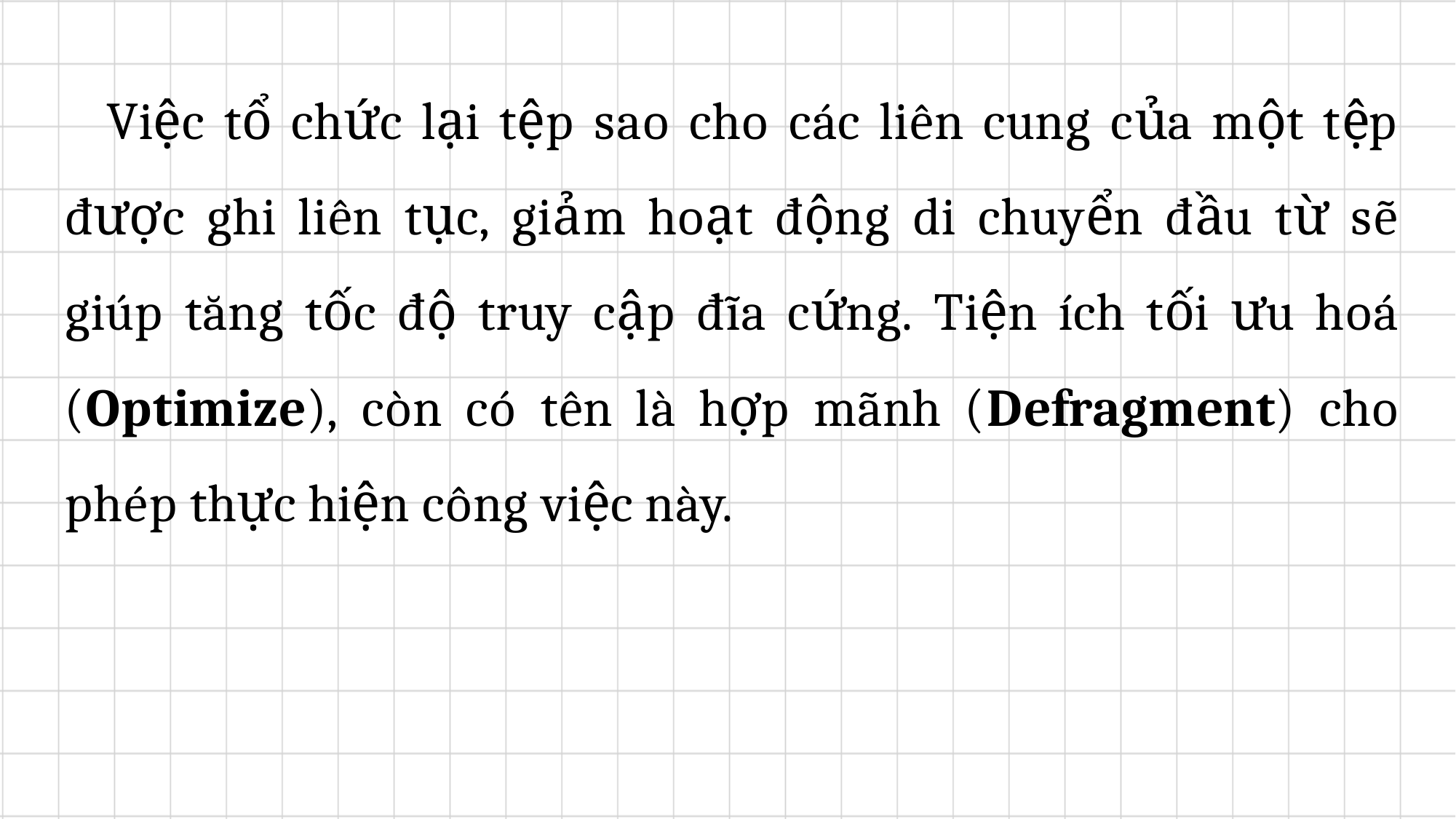

Việc tổ chức lại tệp sao cho các liên cung của một tệp được ghi liên tục, giảm hoạt động di chuyển đầu từ sẽ giúp tăng tốc độ truy cập đĩa cứng. Tiện ích tối ưu hoá (Optimize), còn có tên là hợp mãnh (Defragment) cho phép thực hiện công việc này.